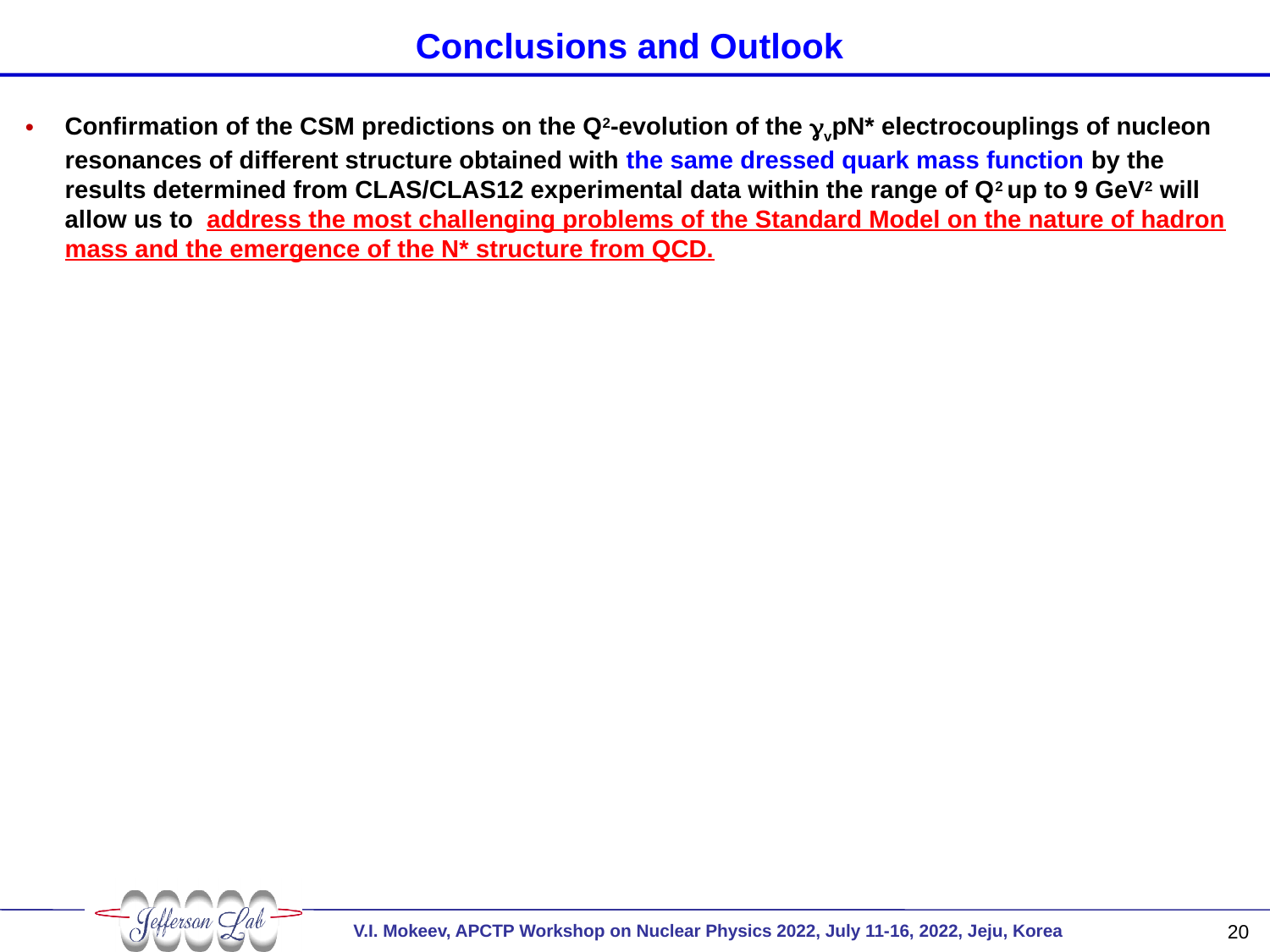

# Conclusions and Outlook

Confirmation of the CSM predictions on the Q2-evolution of the γvpN* electrocouplings of nucleon resonances of different structure obtained with the same dressed quark mass function by the results determined from CLAS/CLAS12 experimental data within the range of Q2 up to 9 GeV2 will allow us to  address the most challenging problems of the Standard Model on the nature of hadron mass and the emergence of the N* structure from QCD.

20